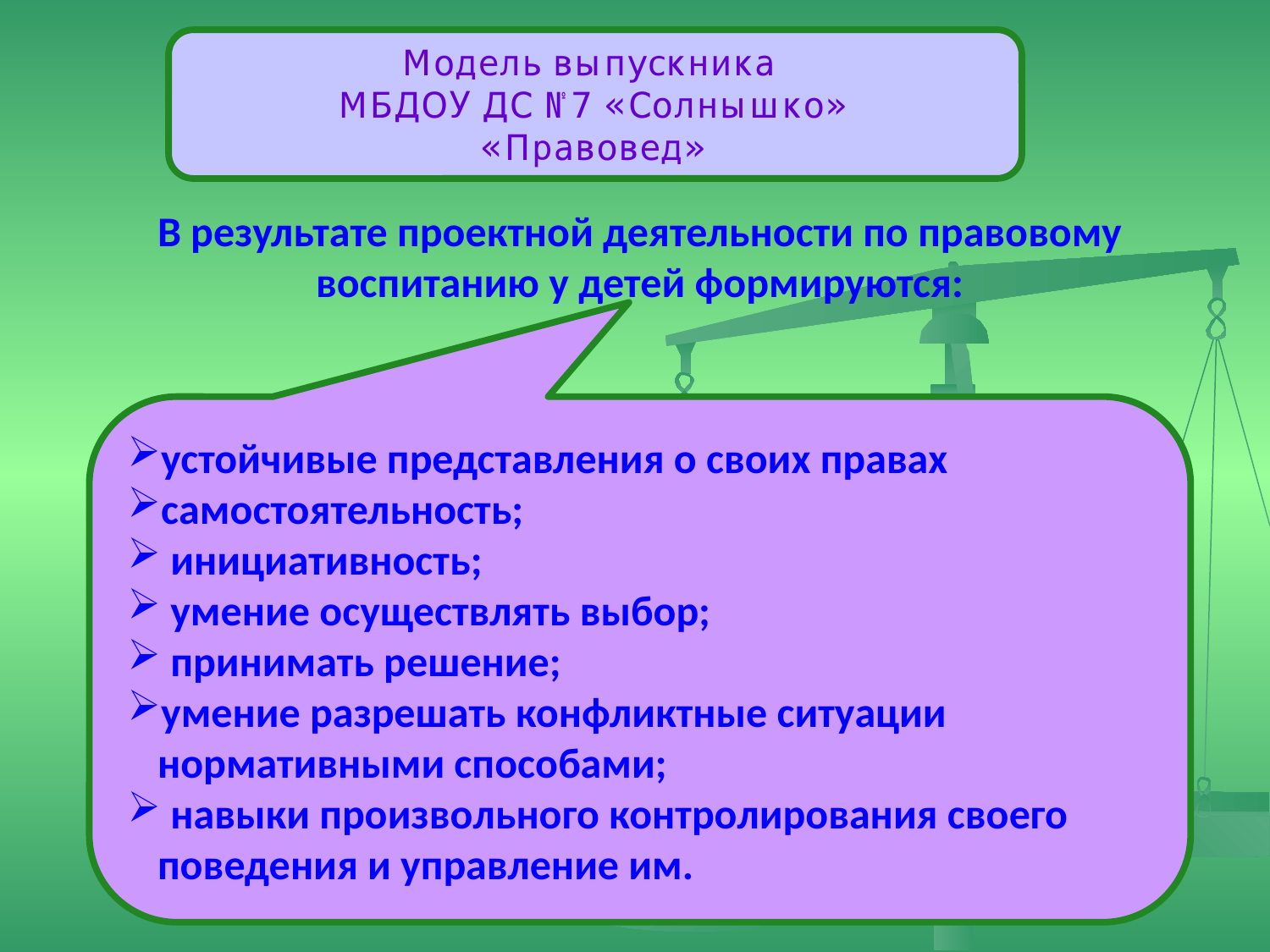

Модель выпускника
МБДОУ ДС №7 «Солнышко»
«Правовед»
В результате проектной деятельности по правовому воспитанию у детей формируются:
устойчивые представления о своих правах
самостоятельность;
 инициативность;
 умение осуществлять выбор;
 принимать решение;
умение разрешать конфликтные ситуации нормативными способами;
 навыки произвольного контролирования своего поведения и управление им.